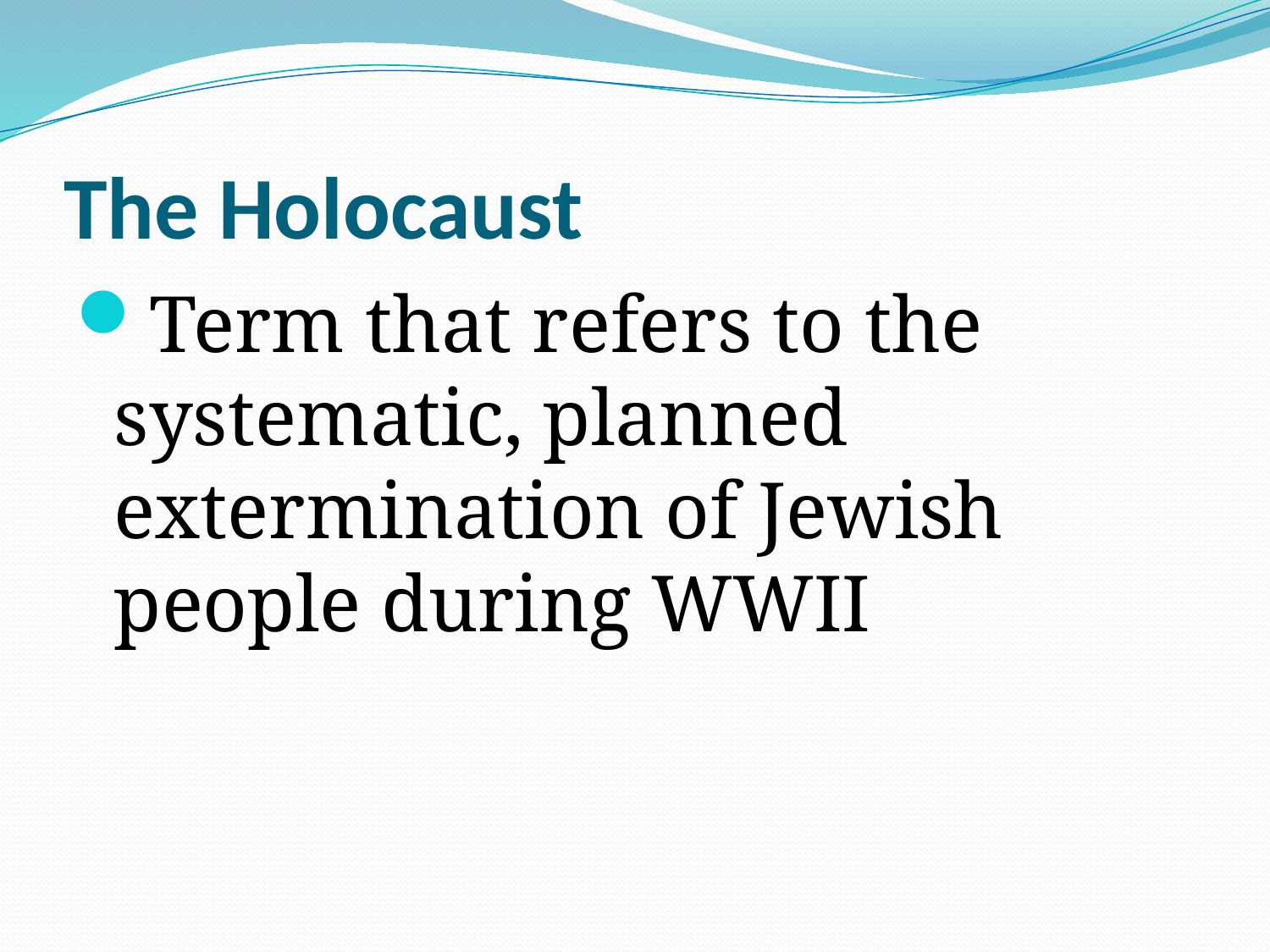

# The Holocaust
Term that refers to the systematic, planned extermination of Jewish people during WWII